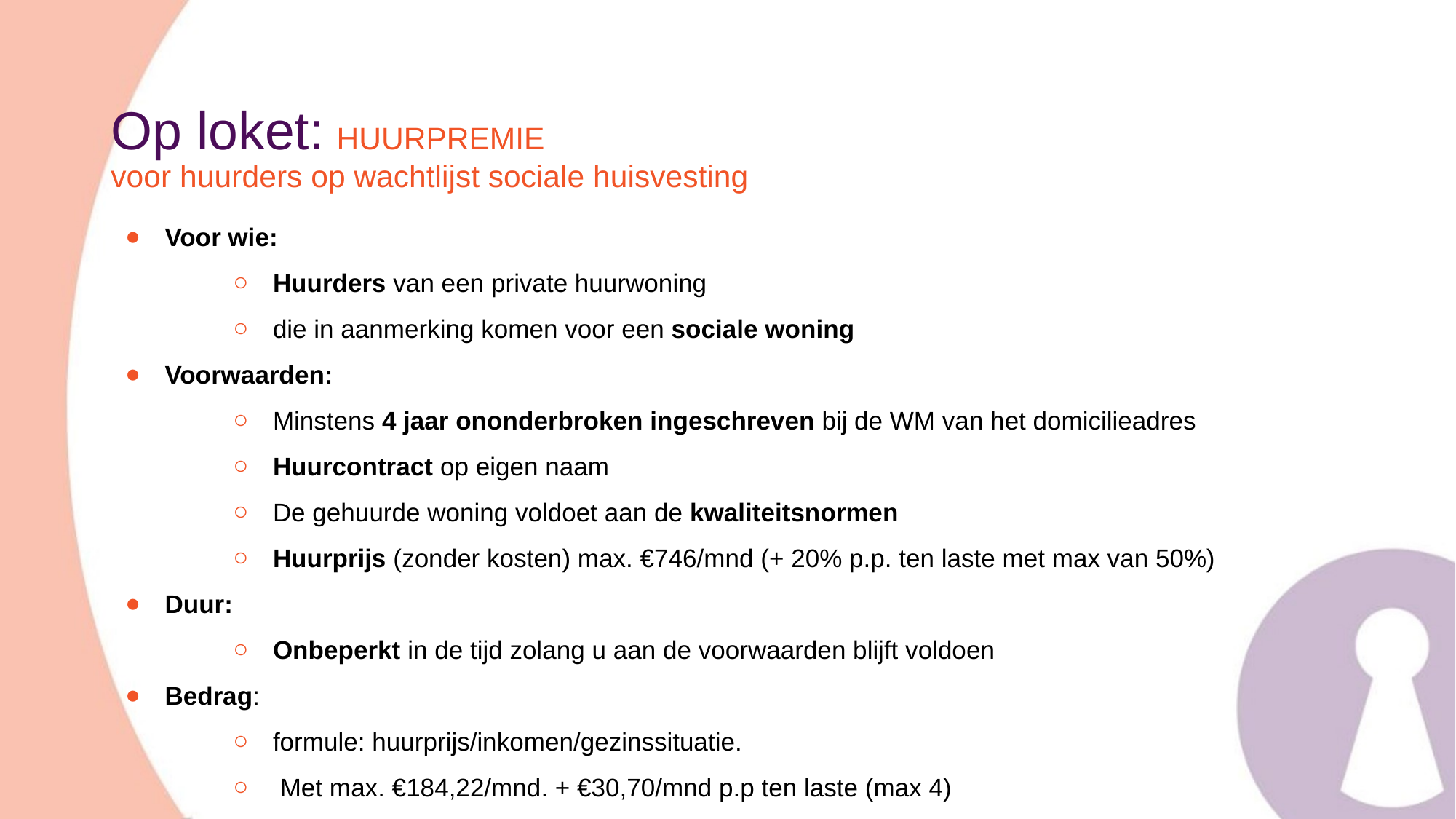

# Op loket: HUURPREMIE
voor huurders op wachtlijst sociale huisvesting

Voor wie:
Huurders van een private huurwoning
die in aanmerking komen voor een sociale woning
Voorwaarden:
Minstens 4 jaar ononderbroken ingeschreven bij de WM van het domicilieadres
Huurcontract op eigen naam
De gehuurde woning voldoet aan de kwaliteitsnormen
Huurprijs (zonder kosten) max. €746/mnd (+ 20% p.p. ten laste met max van 50%)
Duur:
Onbeperkt in de tijd zolang u aan de voorwaarden blijft voldoen
Bedrag:
formule: huurprijs/inkomen/gezinssituatie.
 Met max. €184,22/mnd. + €30,70/mnd p.p ten laste (max 4)